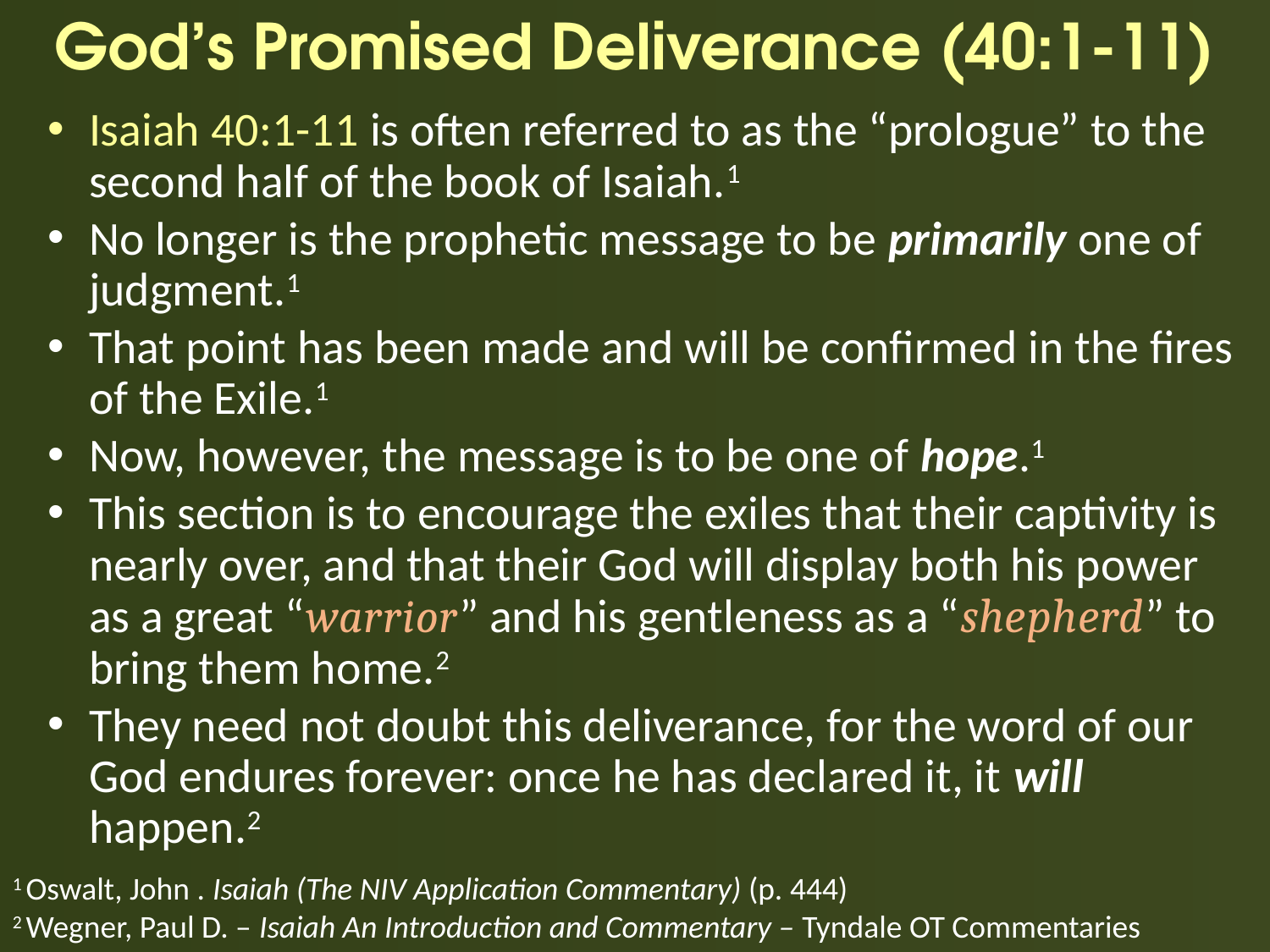

# God’s Promised Deliverance (40:1-11)
Isaiah 40:1-11 is often referred to as the “prologue” to the second half of the book of Isaiah.1
No longer is the prophetic message to be primarily one of judgment.1
That point has been made and will be confirmed in the fires of the Exile.1
Now, however, the message is to be one of hope.1
This section is to encourage the exiles that their captivity is nearly over, and that their God will display both his power as a great “warrior” and his gentleness as a “shepherd” to bring them home.2
They need not doubt this deliverance, for the word of our God endures forever: once he has declared it, it will happen.2
1 Oswalt, John . Isaiah (The NIV Application Commentary) (p. 444)
2 Wegner, Paul D. – Isaiah An Introduction and Commentary – Tyndale OT Commentaries